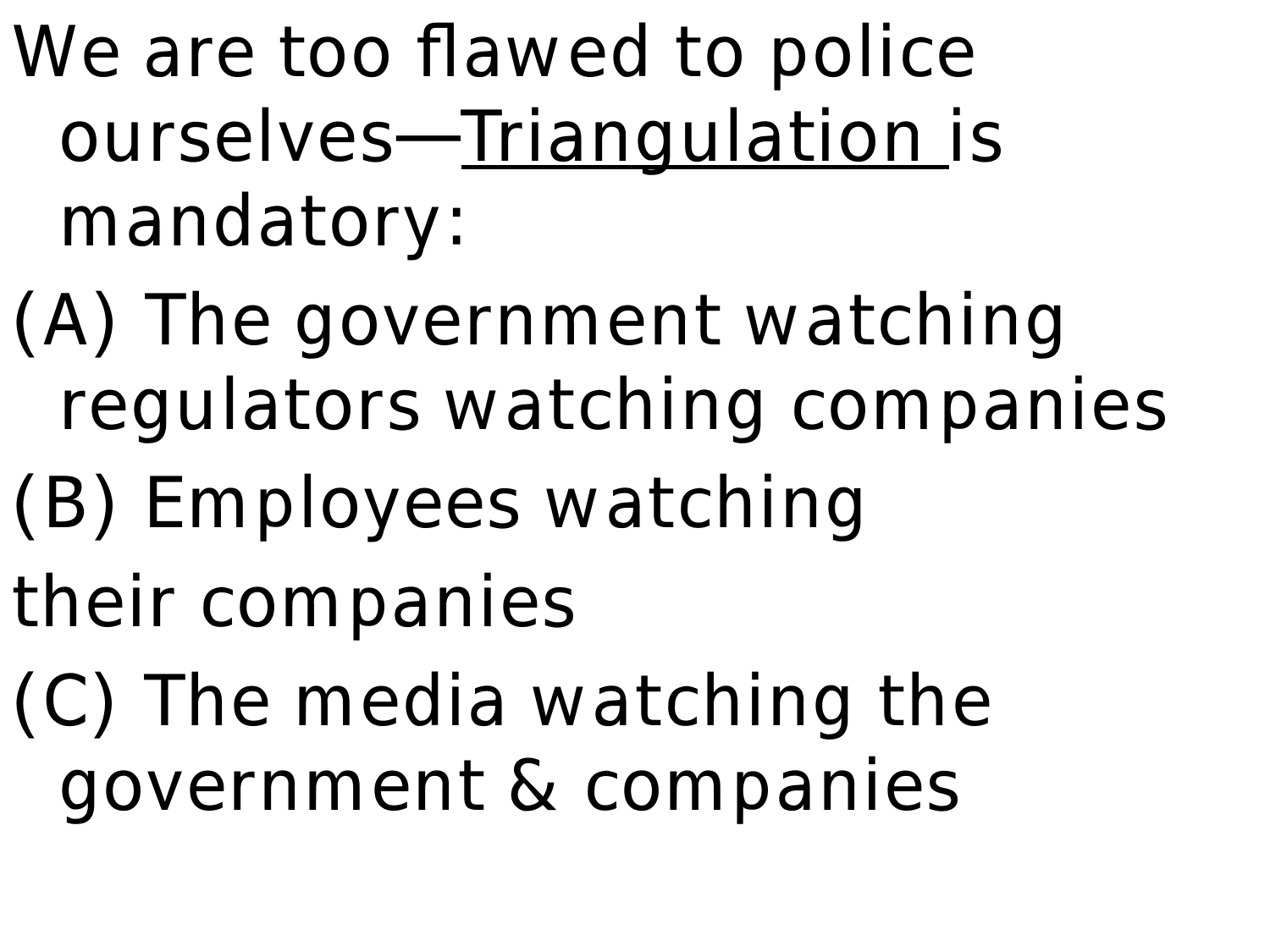

We are too flawed to police ourselves—Triangulation is mandatory:
(A) The government watching regulators watching companies
(B) Employees watching
their companies
(C) The media watching the government & companies